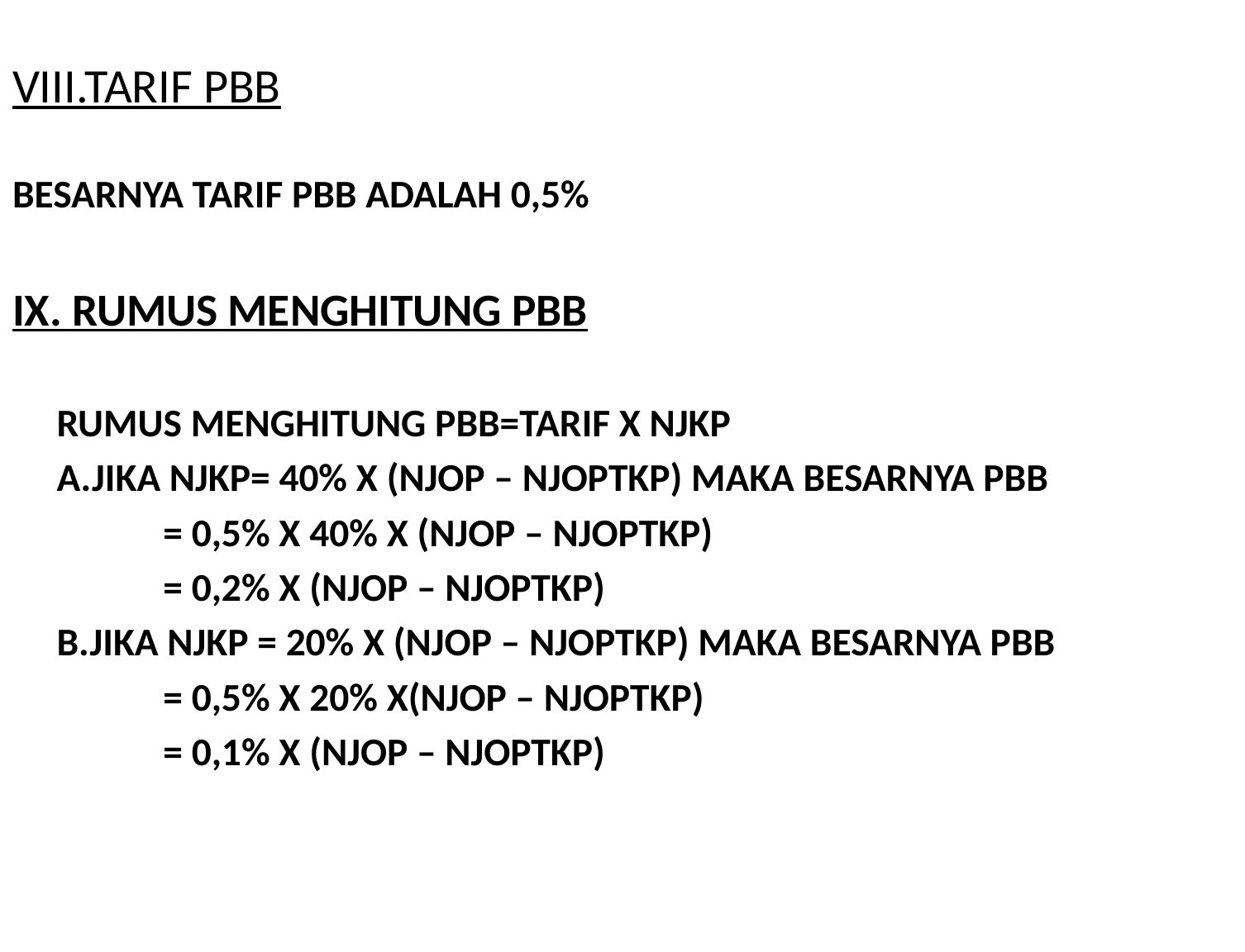

# VIII.TARIF PBB

BESARNYA TARIF PBB ADALAH 0,5%

IX. RUMUS MENGHITUNG PBB

	RUMUS MENGHITUNG PBB=TARIF X NJKP
	A.JIKA NJKP= 40% X (NJOP – NJOPTKP) MAKA BESARNYA PBB
		            = 0,5% X 40% X (NJOP – NJOPTKP)
		            = 0,2% X (NJOP – NJOPTKP)
	B.JIKA NJKP = 20% X (NJOP – NJOPTKP) MAKA BESARNYA PBB
		            = 0,5% X 20% X(NJOP – NJOPTKP)
		            = 0,1% X (NJOP – NJOPTKP)